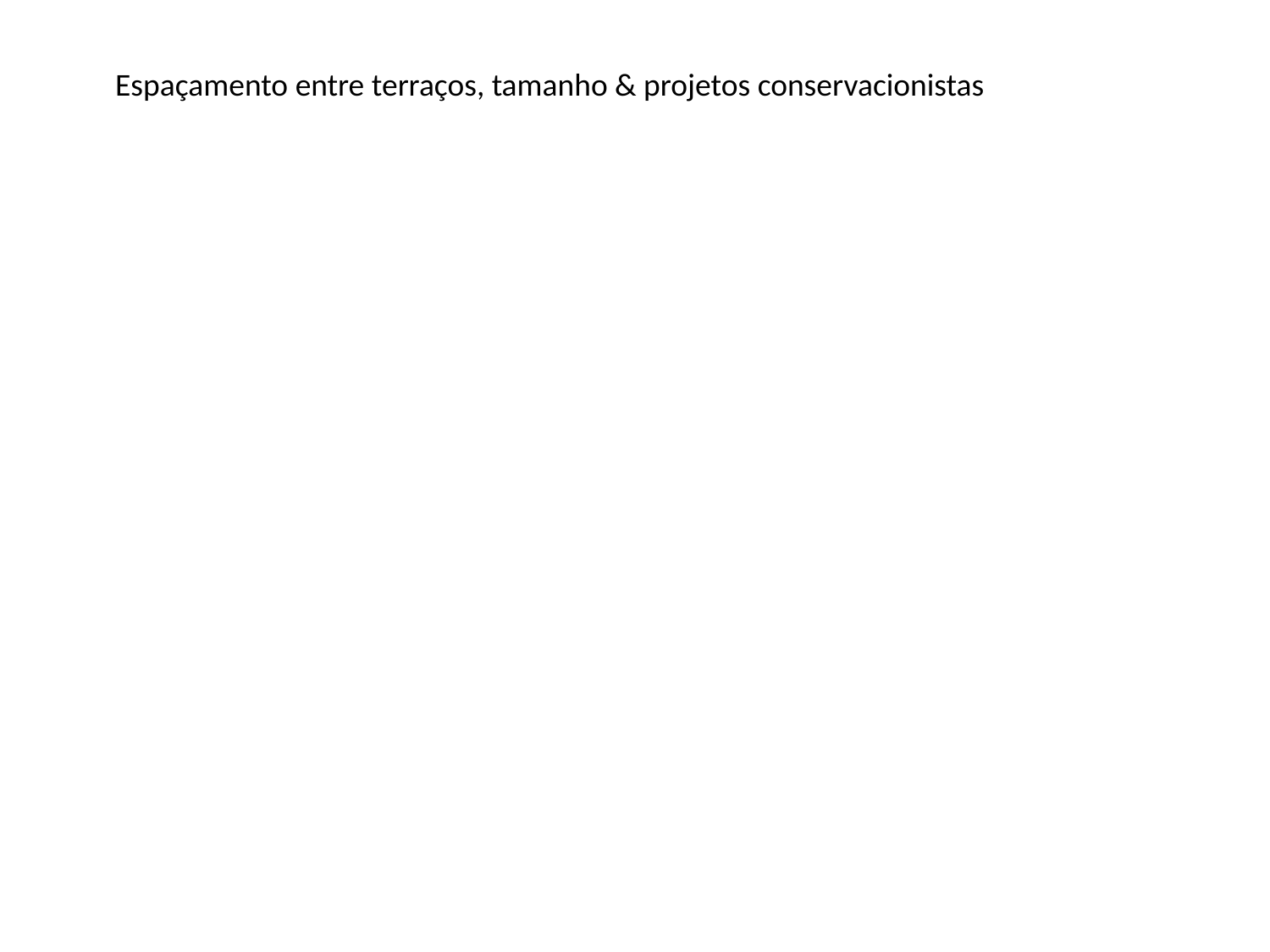

Espaçamento entre terraços, tamanho & projetos conservacionistas